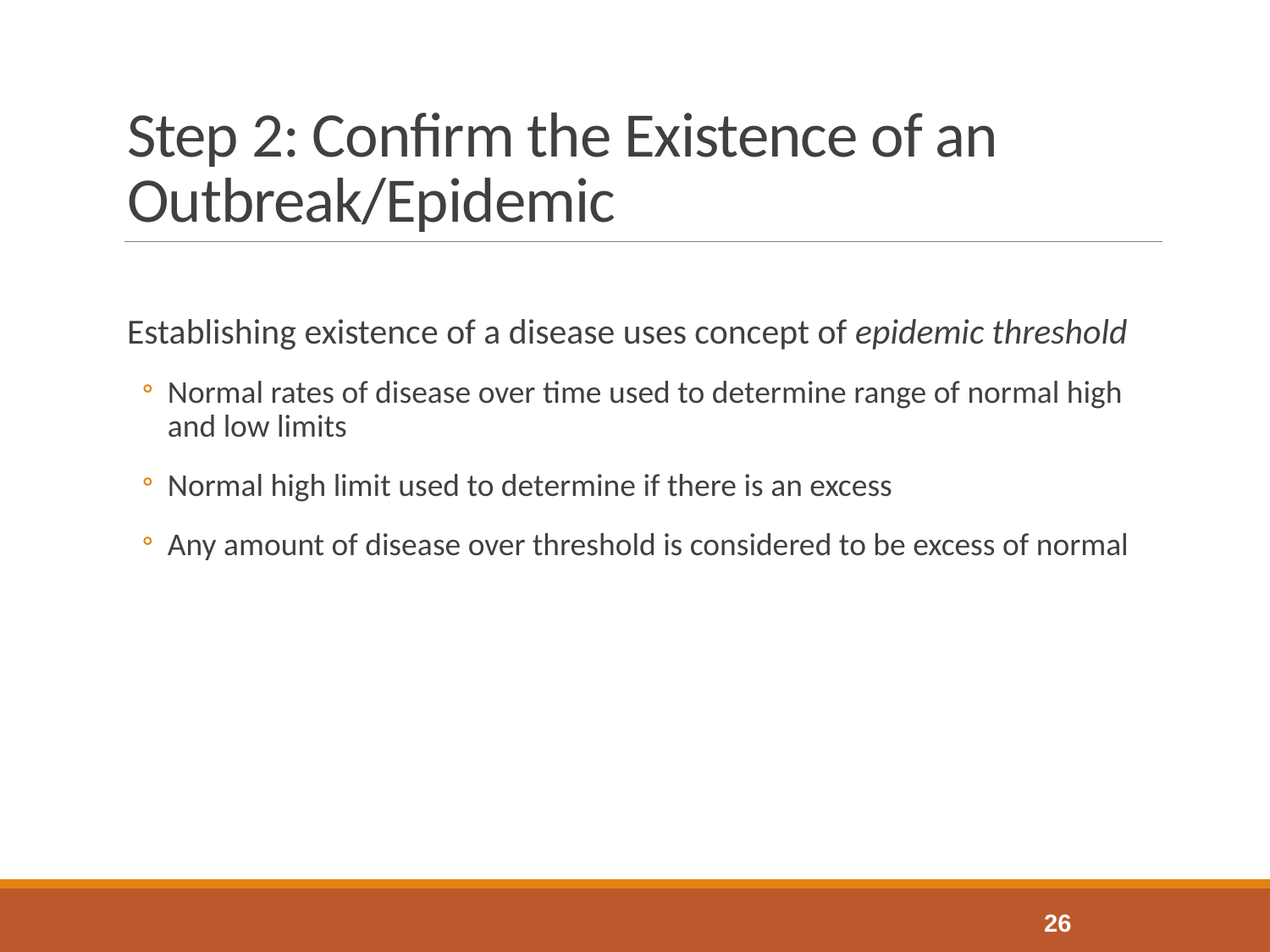

# Step 2: Confirm the Existence of an Outbreak/Epidemic
Establishing existence of a disease uses concept of epidemic threshold
Normal rates of disease over time used to determine range of normal high and low limits
Normal high limit used to determine if there is an excess
Any amount of disease over threshold is considered to be excess of normal

26